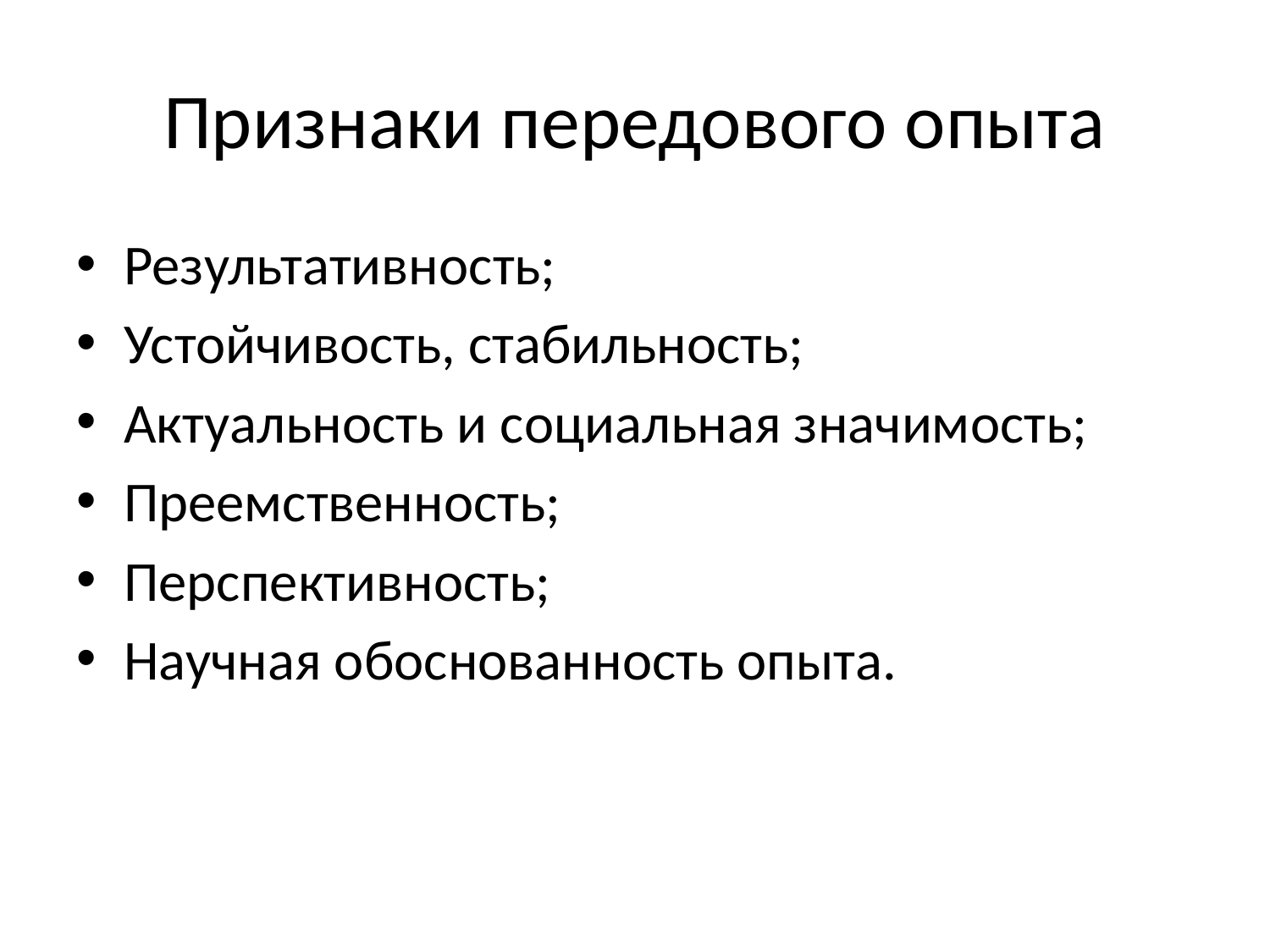

# Признаки передового опыта
Результативность;
Устойчивость, стабильность;
Актуальность и социальная значимость;
Преемственность;
Перспективность;
Научная обоснованность опыта.